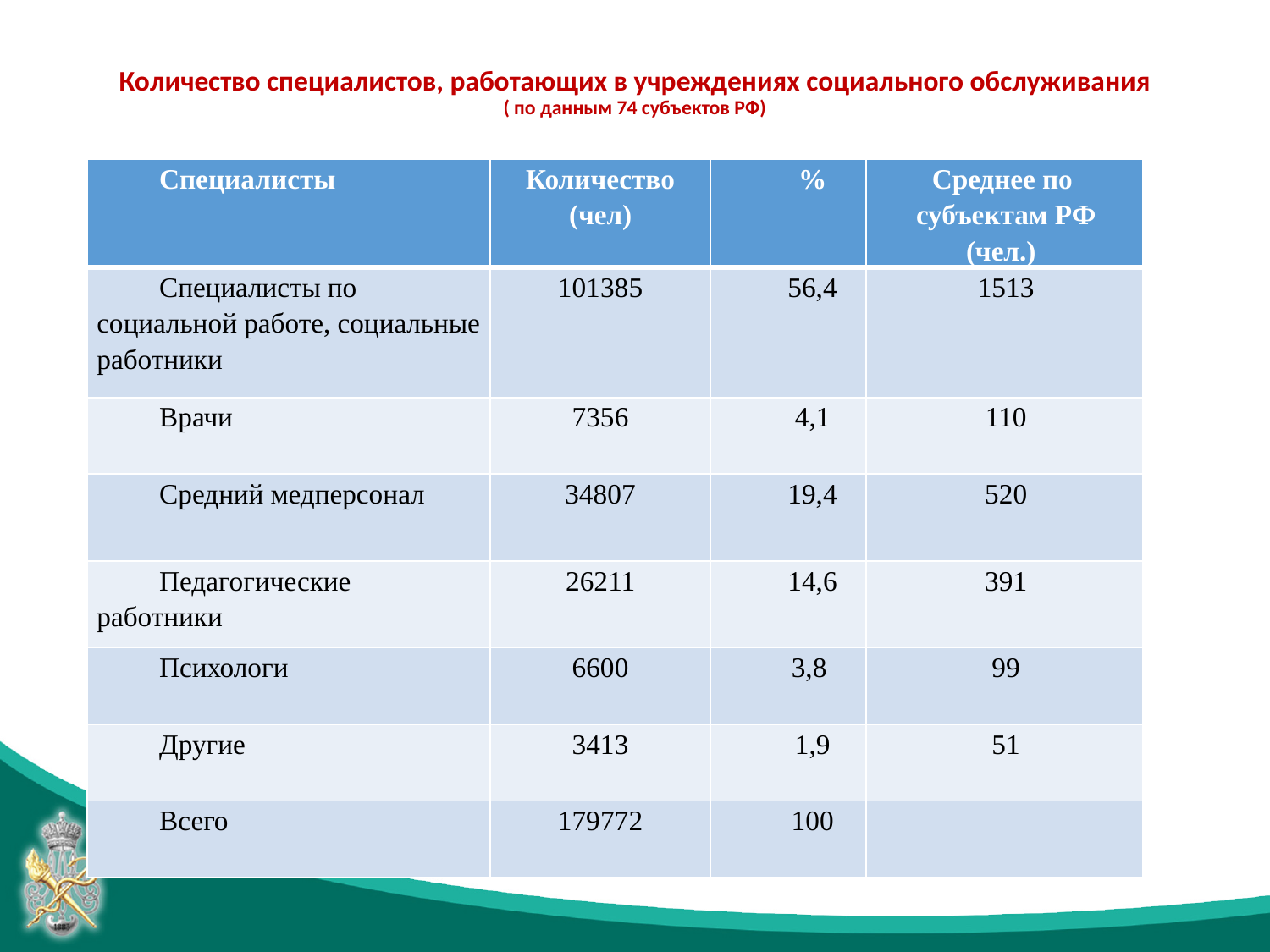

# Количество специалистов, работающих в учреждениях социального обслуживания ( по данным 74 субъектов РФ)
| Специалисты | Количество (чел) | % | Среднее по субъектам РФ (чел.) |
| --- | --- | --- | --- |
| Специалисты по социальной работе, социальные работники | 101385 | 56,4 | 1513 |
| Врачи | 7356 | 4,1 | 110 |
| Средний медперсонал | 34807 | 19,4 | 520 |
| Педагогические работники | 26211 | 14,6 | 391 |
| Психологи | 6600 | 3,8 | 99 |
| Другие | 3413 | 1,9 | 51 |
| Всего | 179772 | 100 |  |